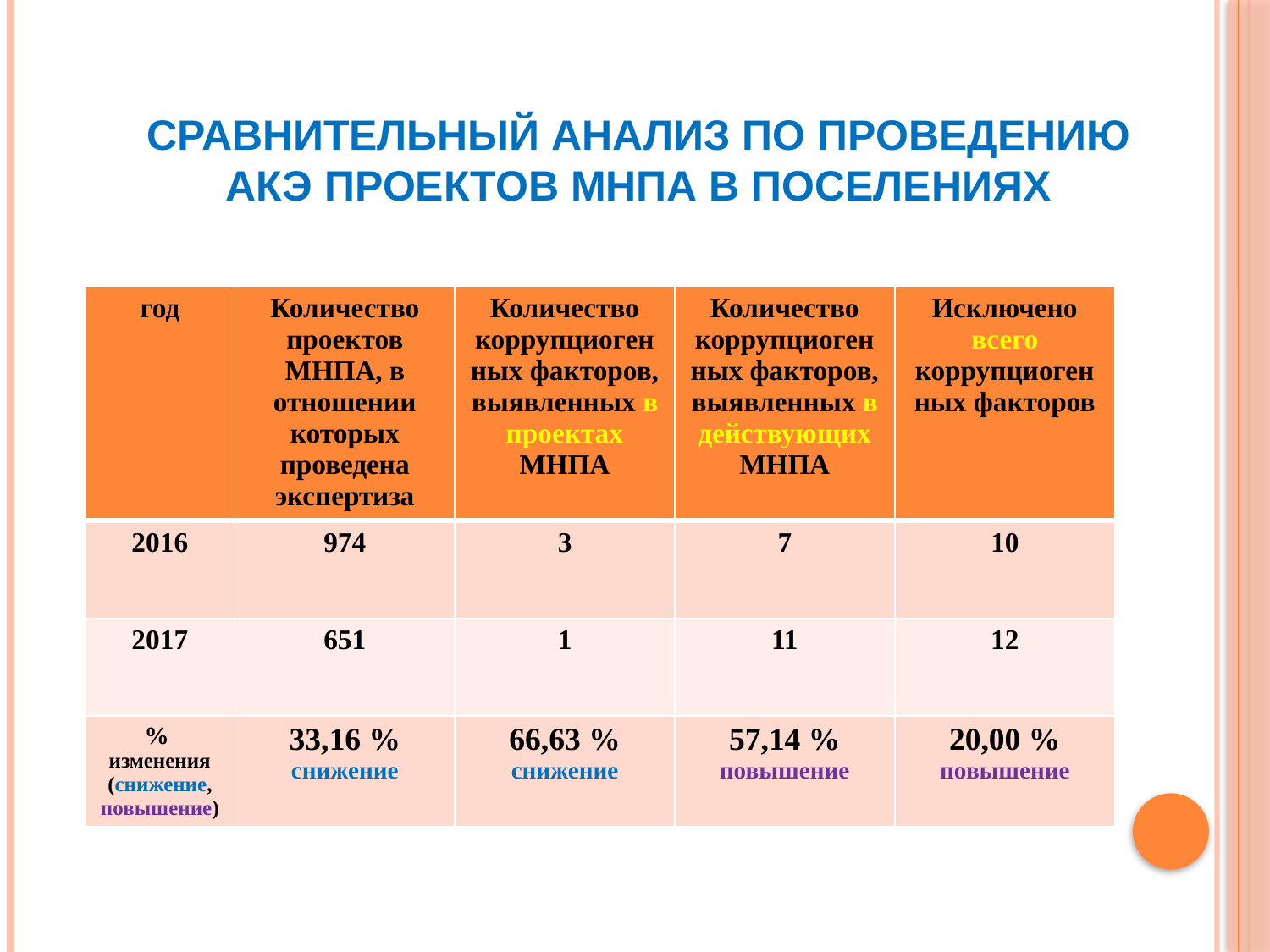

# Сравнительный анализ по проведению АКЭ проектов МНПА в поселениях
| год | Количество проектов МНПА, в отношении которых проведена экспертиза | Количество коррупциогенных факторов, выявленных в проектах МНПА | Количество коррупциогенных факторов, выявленных в действующих МНПА | Исключено всего коррупциогенных факторов |
| --- | --- | --- | --- | --- |
| 2016 | 974 | 3 | 7 | 10 |
| 2017 | 651 | 1 | 11 | 12 |
| % изменения (снижение, повышение) | 33,16 % снижение | 66,63 % снижение | 57,14 % повышение | 20,00 % повышение |